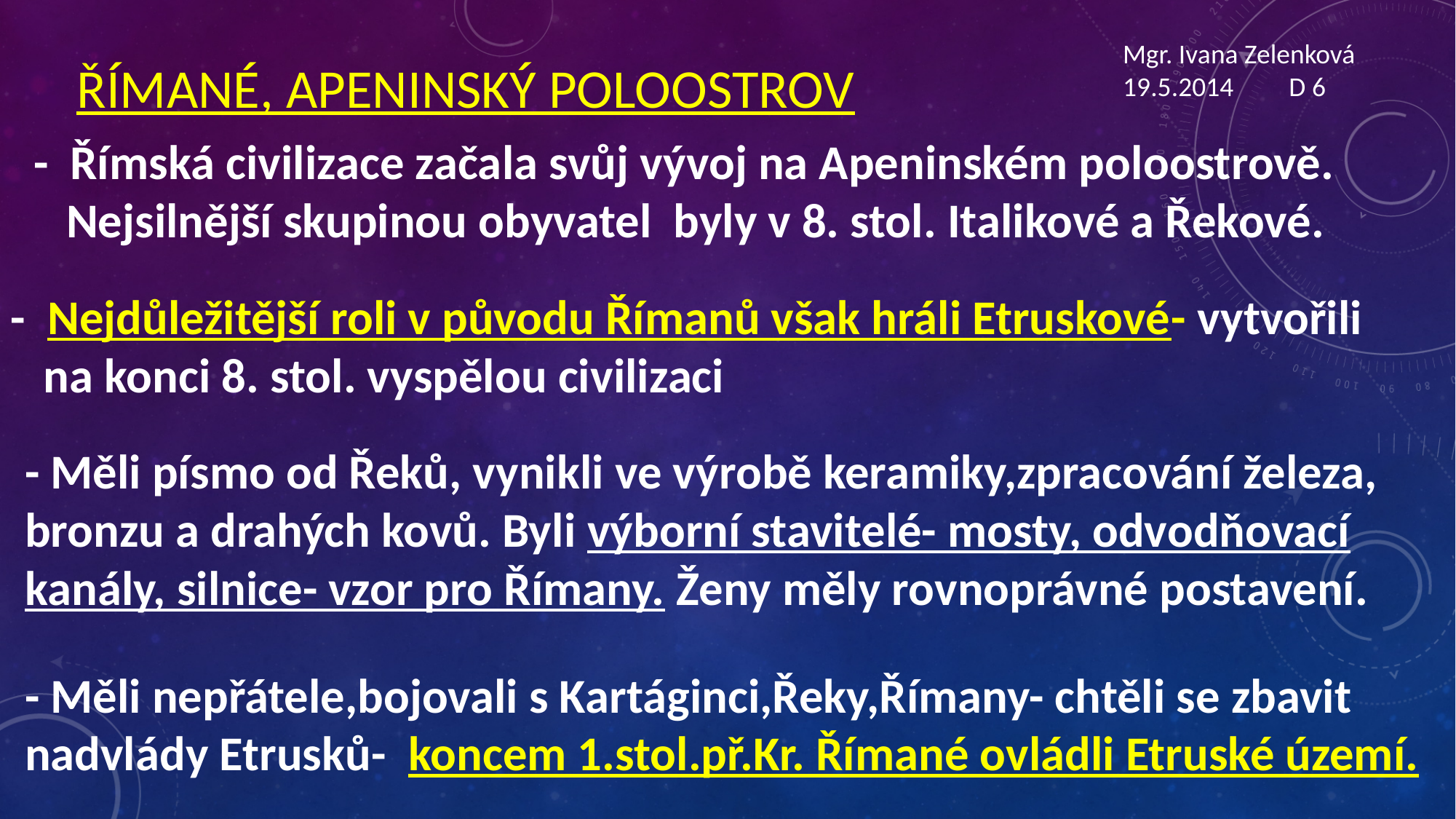

Mgr. Ivana Zelenková
19.5.2014         D 6

# ŘÍmANÉ, APENInský poloostrov
-  Římská civilizace začala svůj vývoj na Apeninském poloostrově.
   Nejsilnější skupinou obyvatel  byly v 8. stol. Italikové a Řekové.

-  Nejdůležitější roli v původu Římanů však hráli Etruskové- vytvořili
   na konci 8. stol. vyspělou civilizaci

- Měli písmo od Řeků, vynikli ve výrobě keramiky,zpracování železa, bronzu a drahých kovů. Byli výborní stavitelé- mosty, odvodňovací kanály, silnice- vzor pro Římany. Ženy měly rovnoprávné postavení.
- Měli nepřátele,bojovali s Kartáginci,Řeky,Římany- chtěli se zbavit nadvlády Etrusků-  koncem 1.stol.př.Kr. Římané ovládli Etruské území.